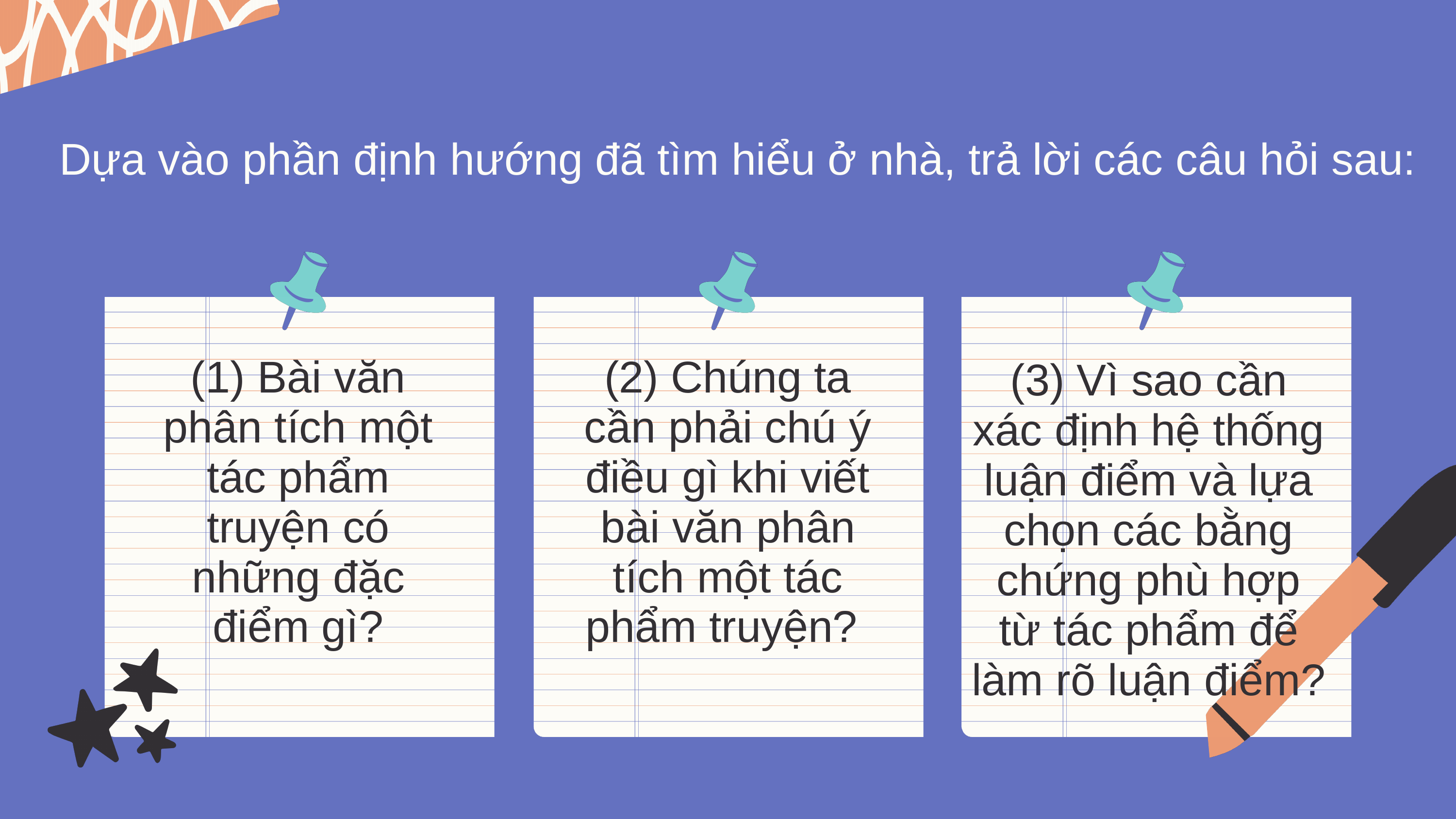

Dựa vào phần định hướng đã tìm hiểu ở nhà, trả lời các câu hỏi sau:

(1) Bài văn phân tích một tác phẩm truyện có những đặc điểm gì?
(2) Chúng ta cần phải chú ý điều gì khi viết bài văn phân tích một tác phẩm truyện?
(3) Vì sao cần xác định hệ thống luận điểm và lựa chọn các bằng chứng phù hợp từ tác phẩm để làm rõ luận điểm?